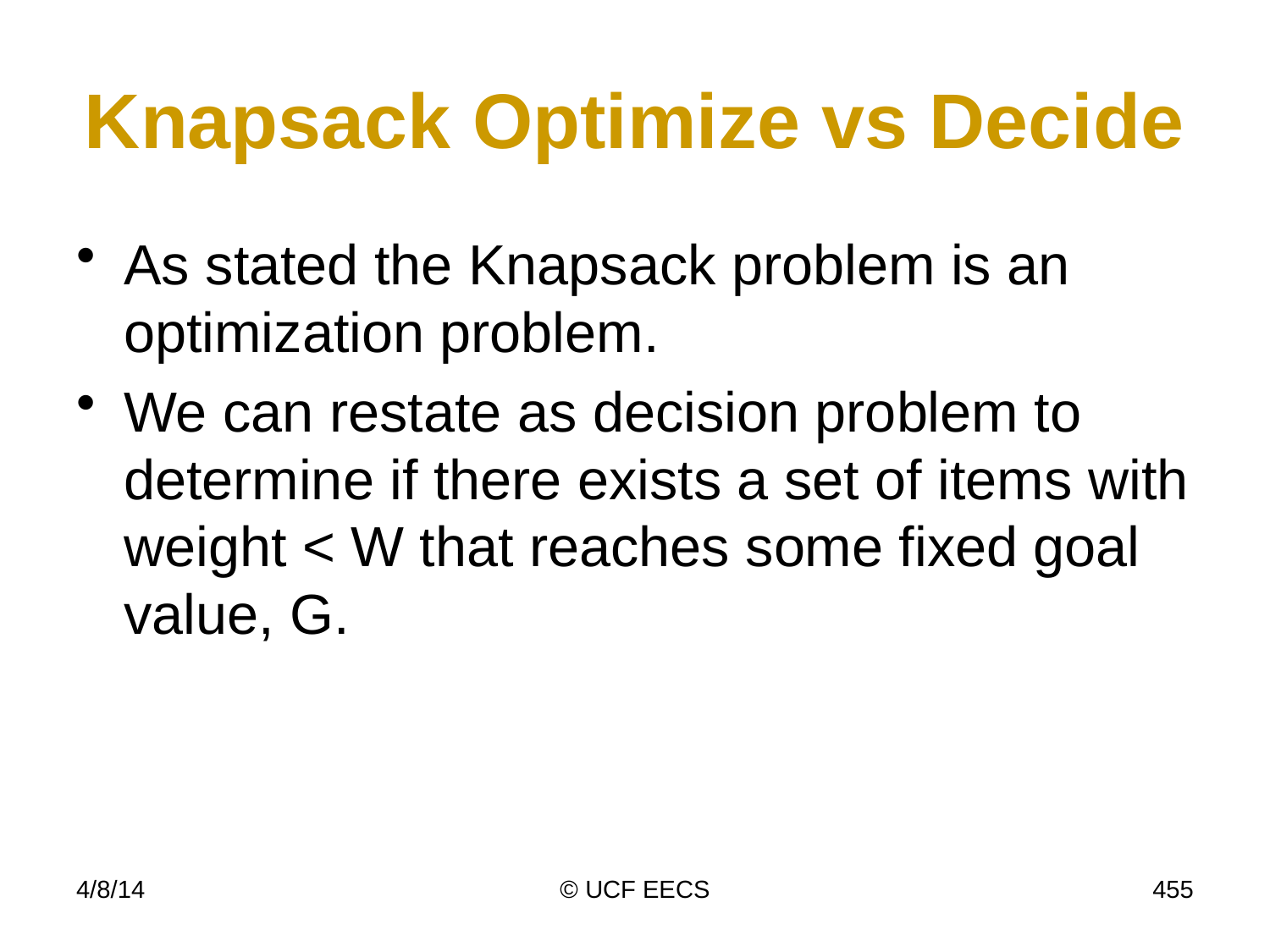

# Knapsack Optimize vs Decide
As stated the Knapsack problem is an optimization problem.
We can restate as decision problem to determine if there exists a set of items with weight < W that reaches some fixed goal value, G.
4/8/14
© UCF EECS
455